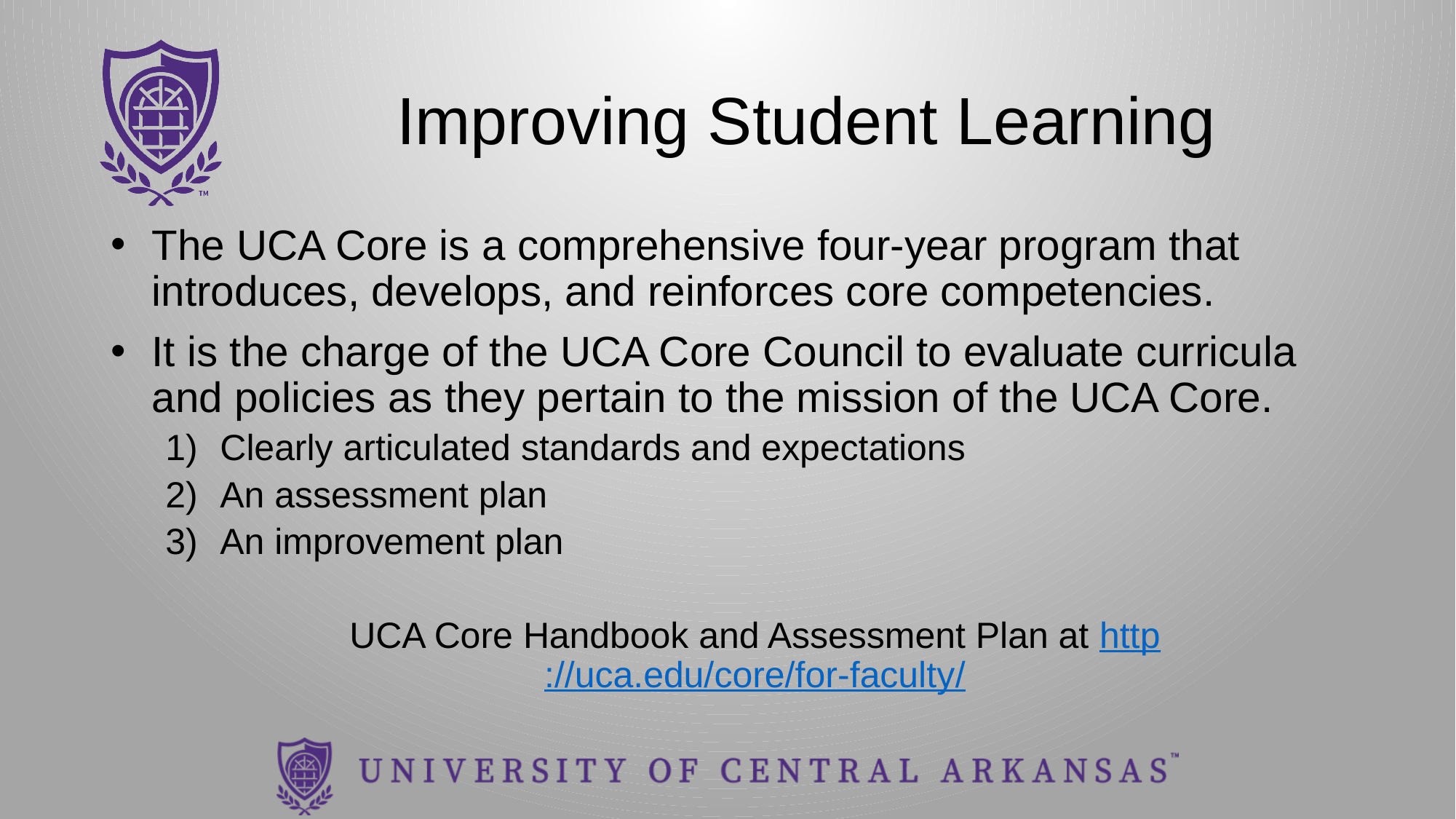

# Improving Student Learning
The UCA Core is a comprehensive four-year program that introduces, develops, and reinforces core competencies.
It is the charge of the UCA Core Council to evaluate curricula and policies as they pertain to the mission of the UCA Core.
Clearly articulated standards and expectations
An assessment plan
An improvement plan

UCA Core Handbook and Assessment Plan at http://uca.edu/core/for-faculty/